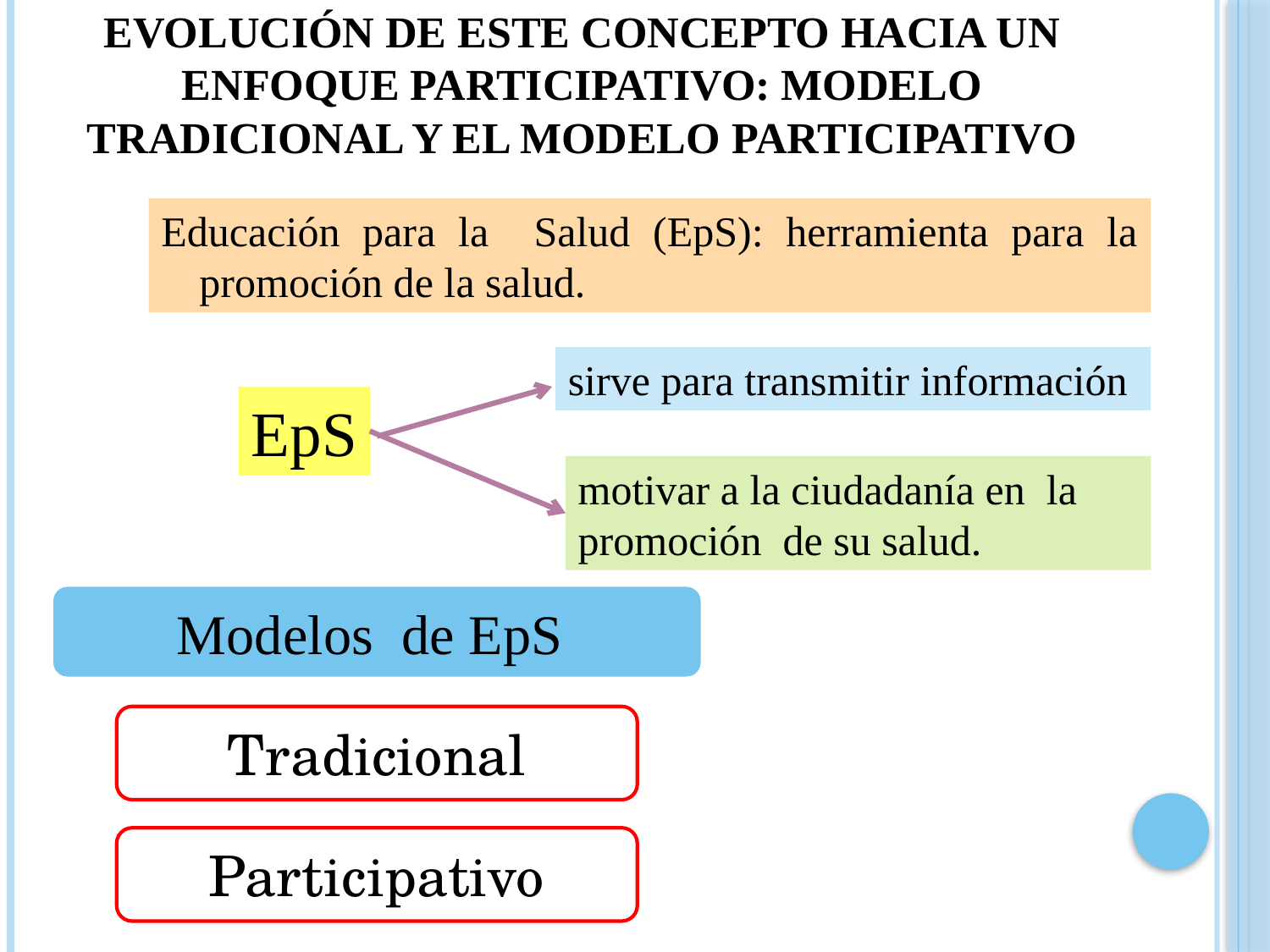

# La educación para la salud y la evolución de este concepto hacia un enfoque participativo: Modelo tradicional y el modelo participativo
Educación para la  Salud (EpS): herramienta para la promoción de la salud.
sirve para transmitir información
EpS
motivar a la ciudadanía en  la promoción  de su salud.
Modelos  de EpS
Tradicional
Participativo